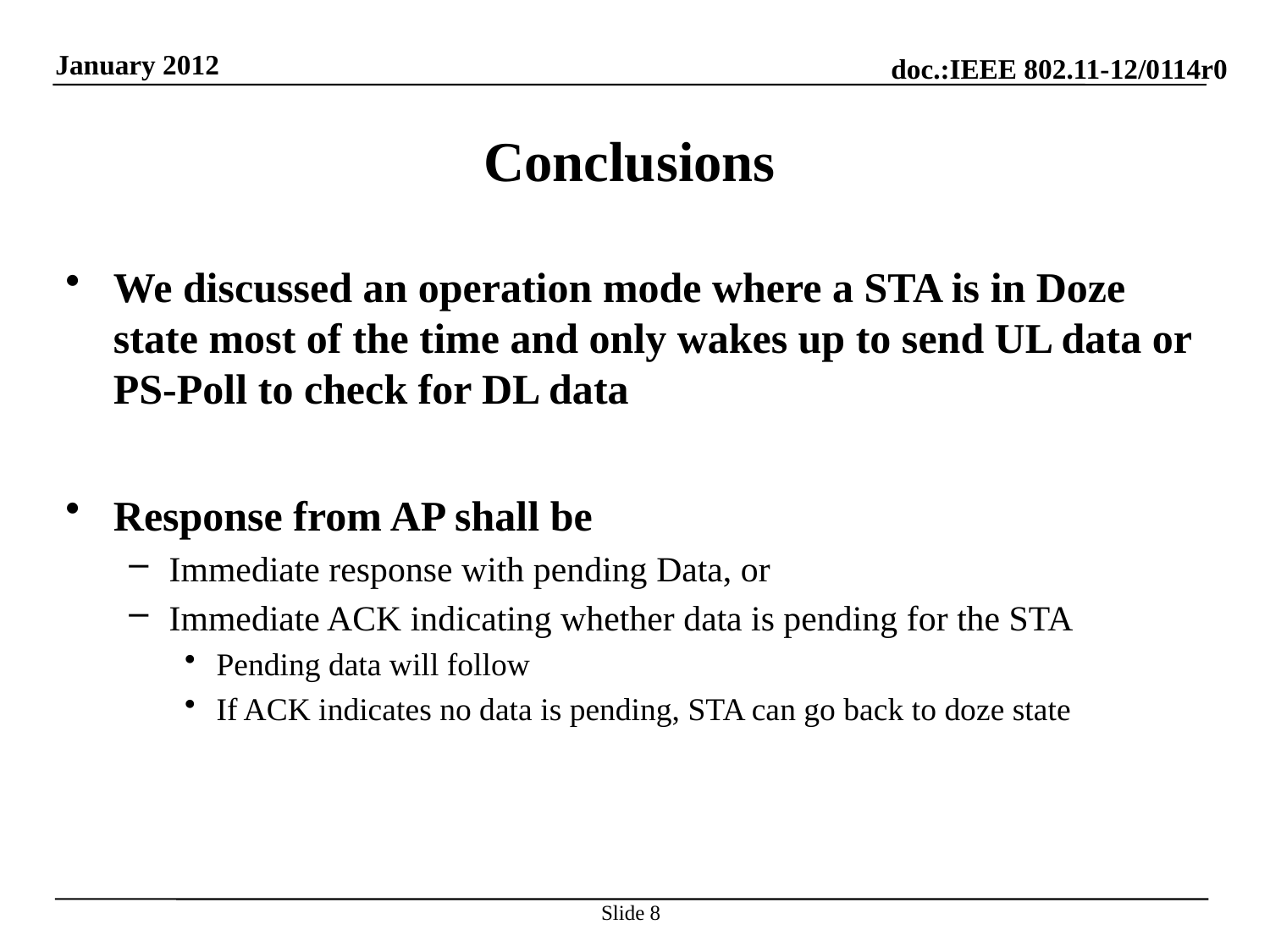

# Conclusions
We discussed an operation mode where a STA is in Doze state most of the time and only wakes up to send UL data or PS-Poll to check for DL data

Response from AP shall be
Immediate response with pending Data, or
Immediate ACK indicating whether data is pending for the STA
Pending data will follow
If ACK indicates no data is pending, STA can go back to doze state

Slide 8